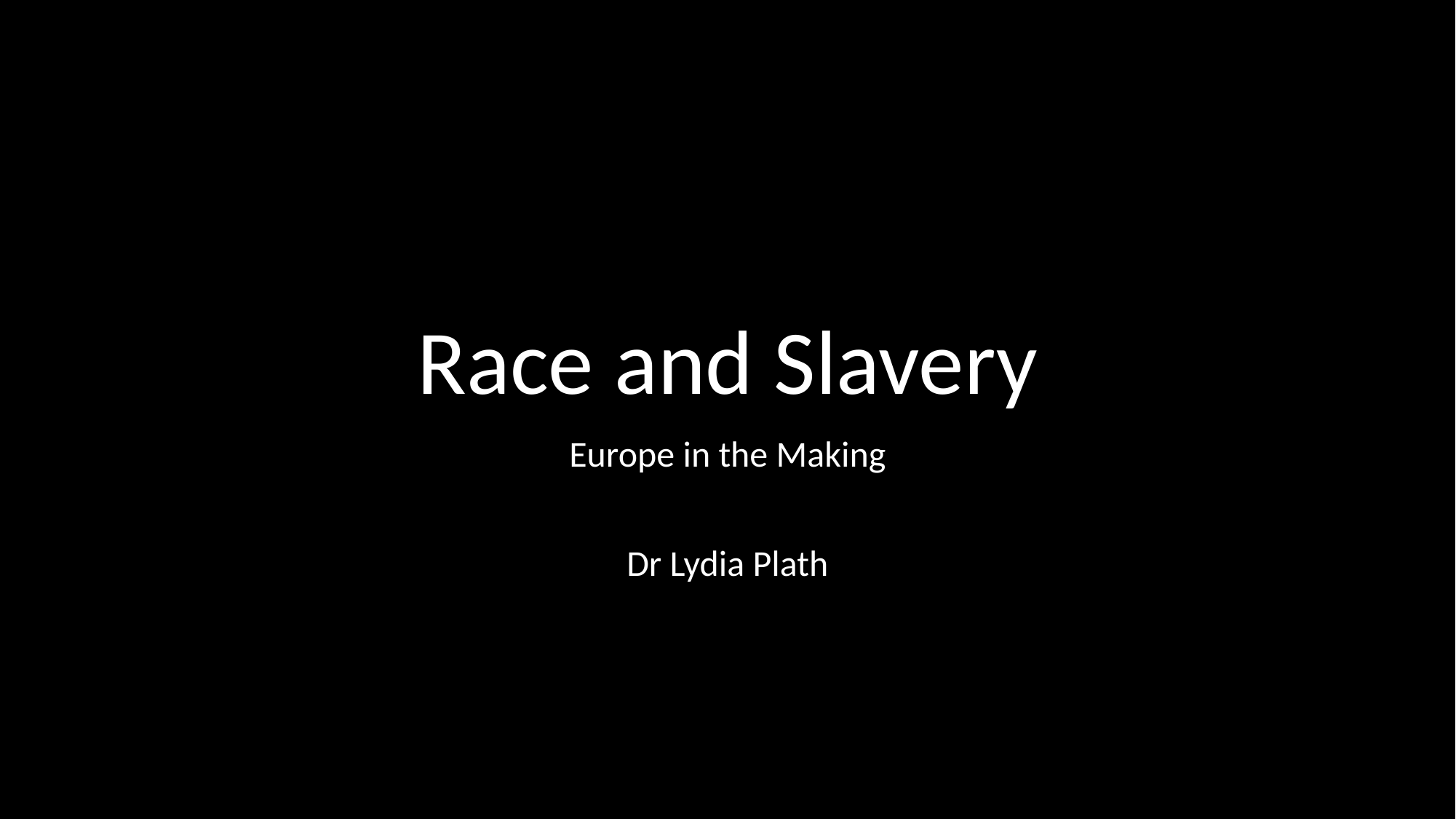

# Race and Slavery
Europe in the Making

Dr Lydia Plath